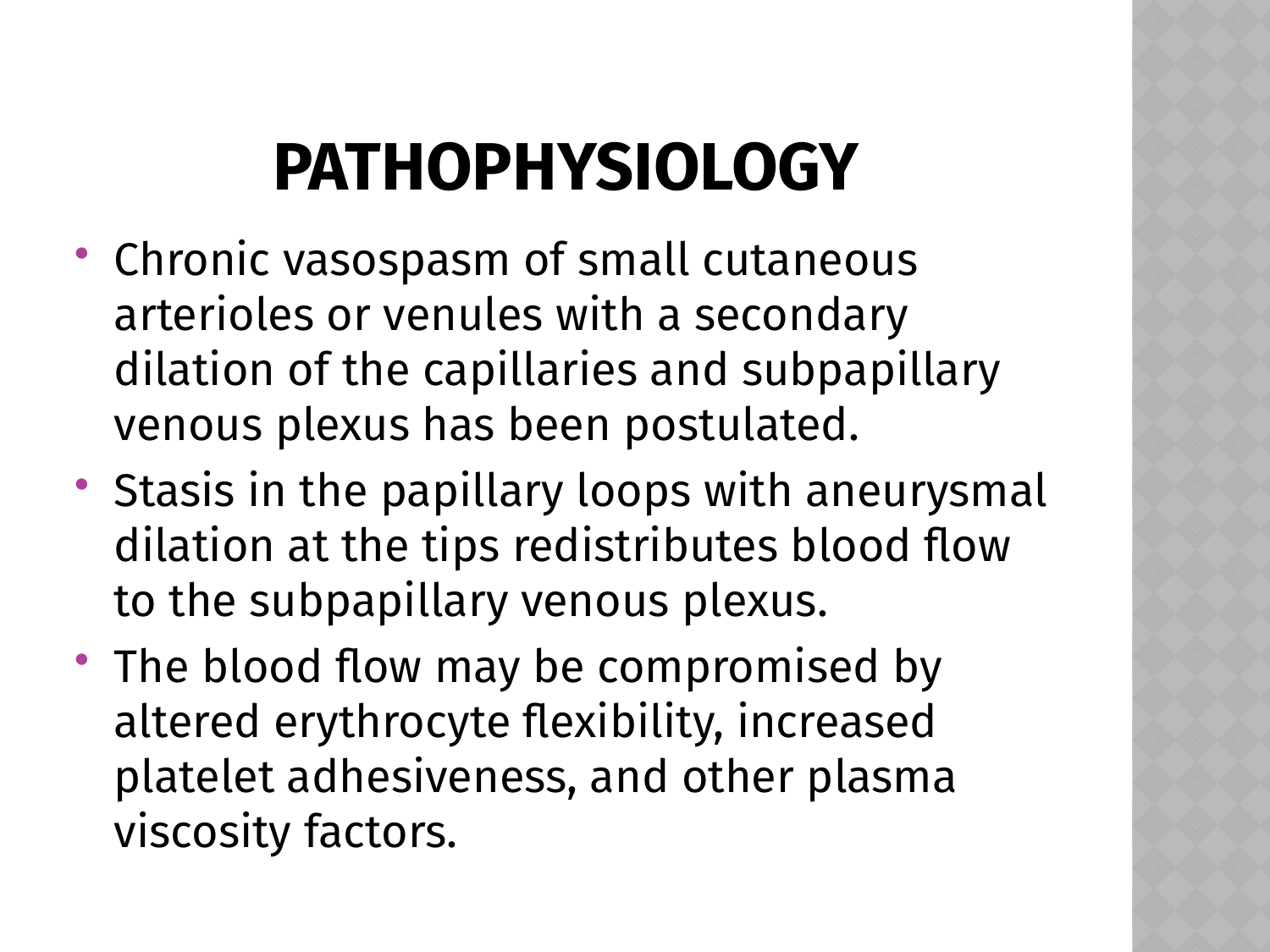

# Pathophysiology
Chronic vasospasm of small cutaneous arterioles or venules with a secondary dilation of the capillaries and subpapillary venous plexus has been postulated.
Stasis in the papillary loops with aneurysmal dilation at the tips redistributes blood flow to the subpapillary venous plexus.
The blood flow may be compromised by altered erythrocyte flexibility, increased platelet adhesiveness, and other plasma viscosity factors.